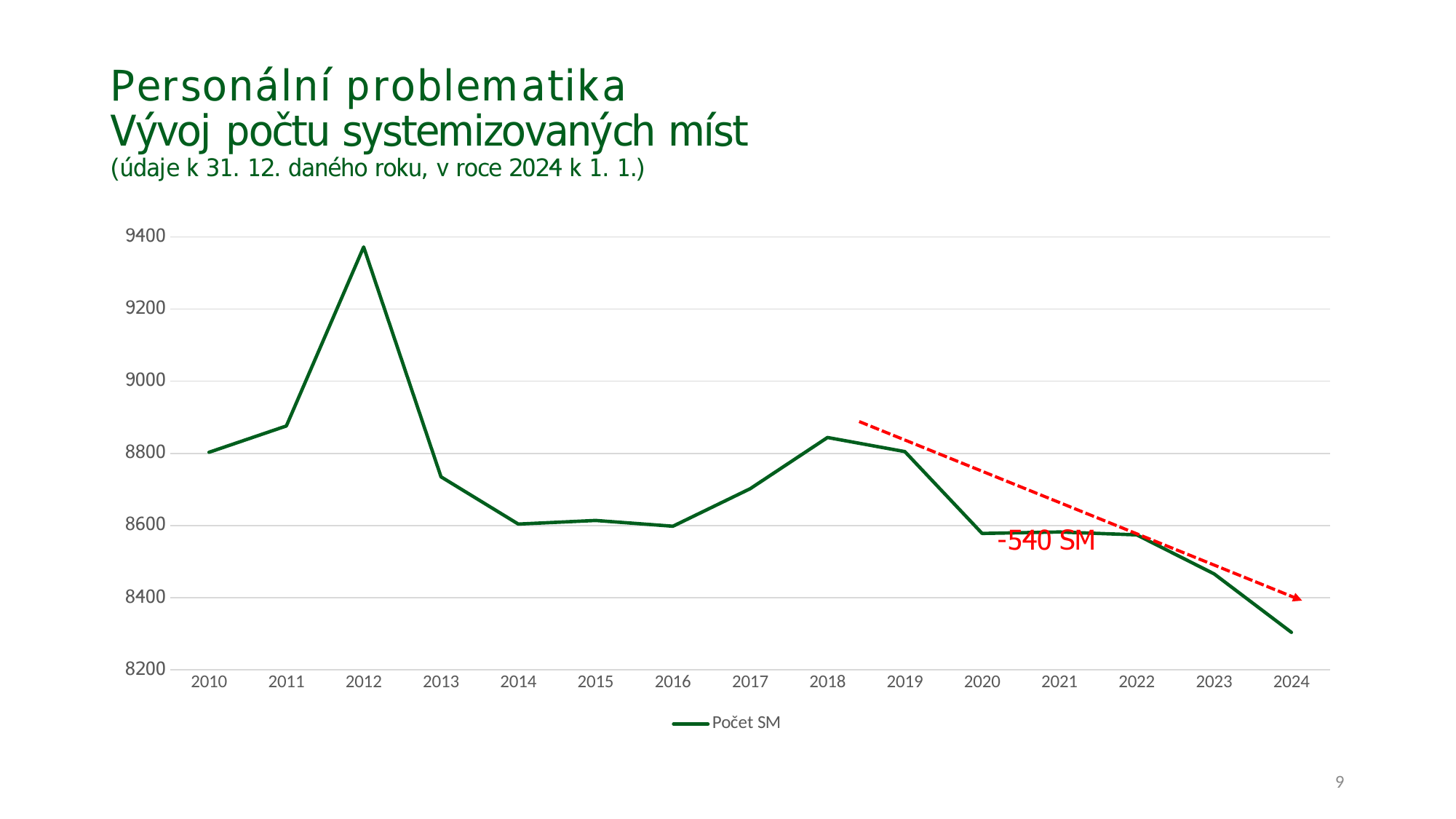

# Personální problematika Vývoj počtu systemizovaných míst (údaje k 31. 12. daného roku, v roce 2024 k 1. 1.)

### Chart

| Category | Počet SM |
|---|---|
| 2010 | 8803.0 |
| 2011 | 8876.0 |
| 2012 | 9372.0 |
| 2013 | 8735.0 |
| 2014 | 8604.0 |
| 2015 | 8614.0 |
| 2016 | 8598.0 |
| 2017 | 8702.0 |
| 2018 | 8844.0 |
| 2019 | 8805.0 |
| 2020 | 8578.0 |
| 2021 | 8582.0 |
| 2022 | 8574.0 |
| 2023 | 8466.0 |
| 2024 | 8304.0 |
9